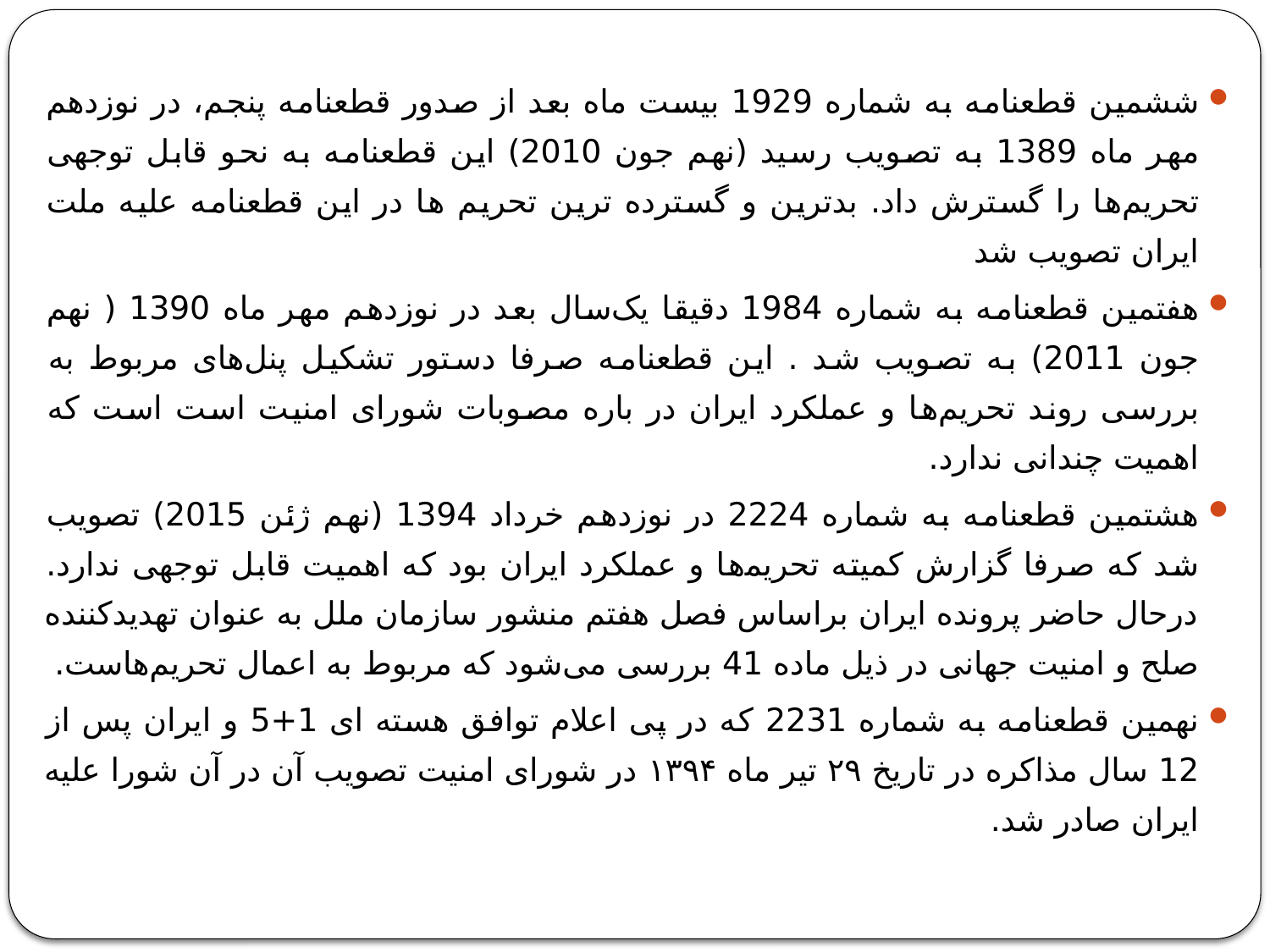

ششمین قطعنامه به شماره 1929 بیست ماه بعد از صدور قطعنامه پنجم، در نوزدهم مهر ماه 1389 به تصویب رسید (نهم جون 2010) این قطعنامه به نحو قابل توجهی تحریم‌ها را گسترش داد. بدترین و گسترده ترین تحریم ها در این قطعنامه علیه ملت ایران تصویب شد
هفتمین قطعنامه به شماره 1984 دقیقا یک‌سال بعد در نوزدهم مهر ماه 1390 ( نهم جون 2011) به تصویب شد . این قطعنامه صرفا دستور تشکیل پنل‌های مربوط به بررسی روند تحریم‌ها و عملکرد ایران در باره مصوبات شورای امنیت است است که اهمیت چندانی ندارد.
هشتمین قطعنامه به شماره 2224 در نوزدهم خرداد 1394 (نهم ژئن 2015) تصویب شد که صرفا گزارش کمیته تحریم‍‌ها و عملکرد ایران بود که اهمیت قابل توجهی ندارد. درحال حاضر پرونده ایران براساس فصل هفتم منشور سازمان ملل به عنوان تهدیدکننده صلح و امنیت جهانی در ذیل ماده 41 بررسی می‌شود که مربوط به اعمال تحریم‌هاست.
نهمین قطعنامه به شماره 2231 که در پی اعلام توافق هسته ای 1+5 و ایران پس از 12 سال مذاکره در تاریخ ۲۹ تیر ماه ۱۳۹۴ در شورای امنیت تصویب آن در آن شورا علیه ایران صادر شد.